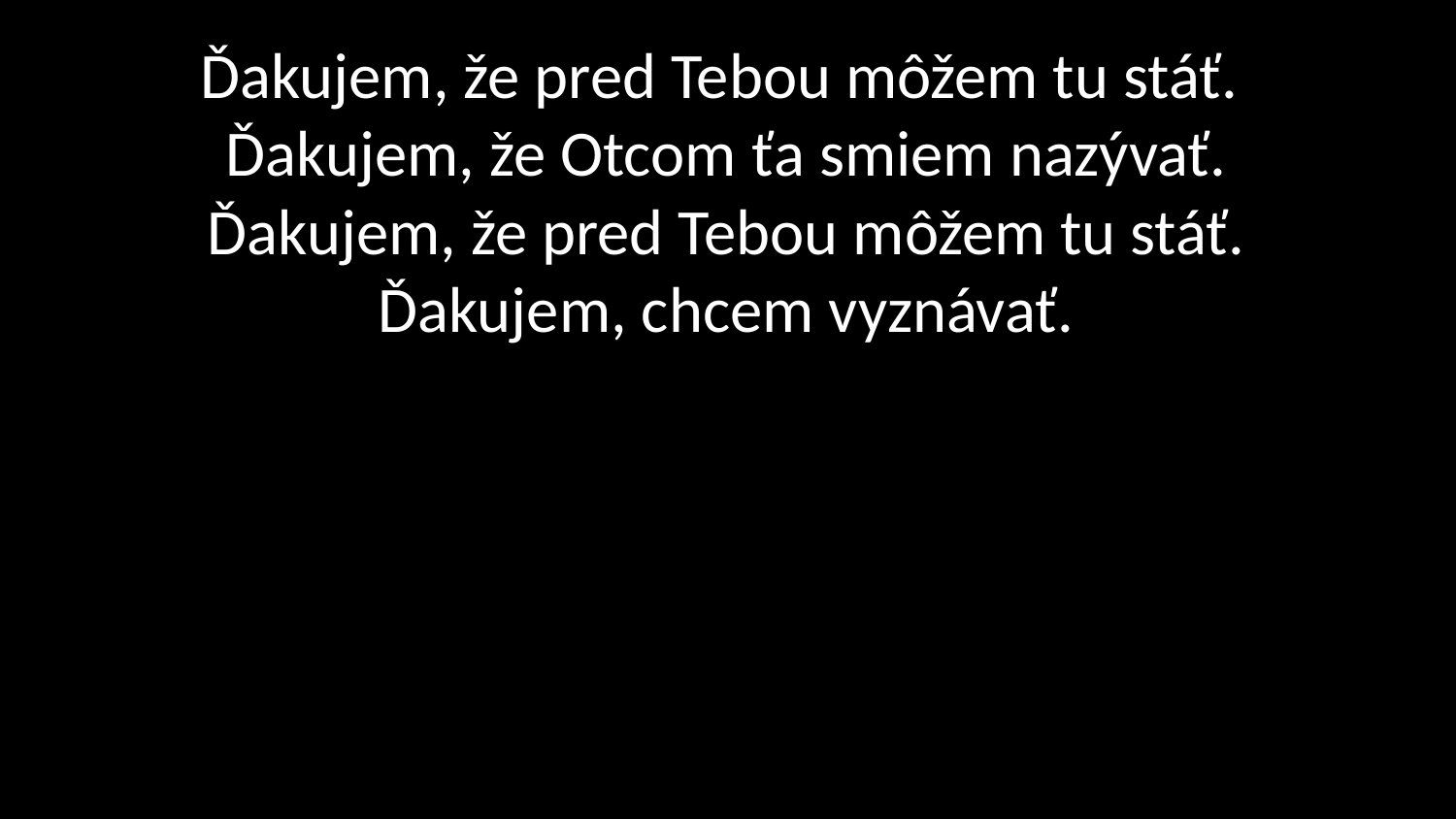

# Ďakujem, že pred Tebou môžem tu stáť. Ďakujem, že Otcom ťa smiem nazývať. Ďakujem, že pred Tebou môžem tu stáť. Ďakujem, chcem vyznávať.